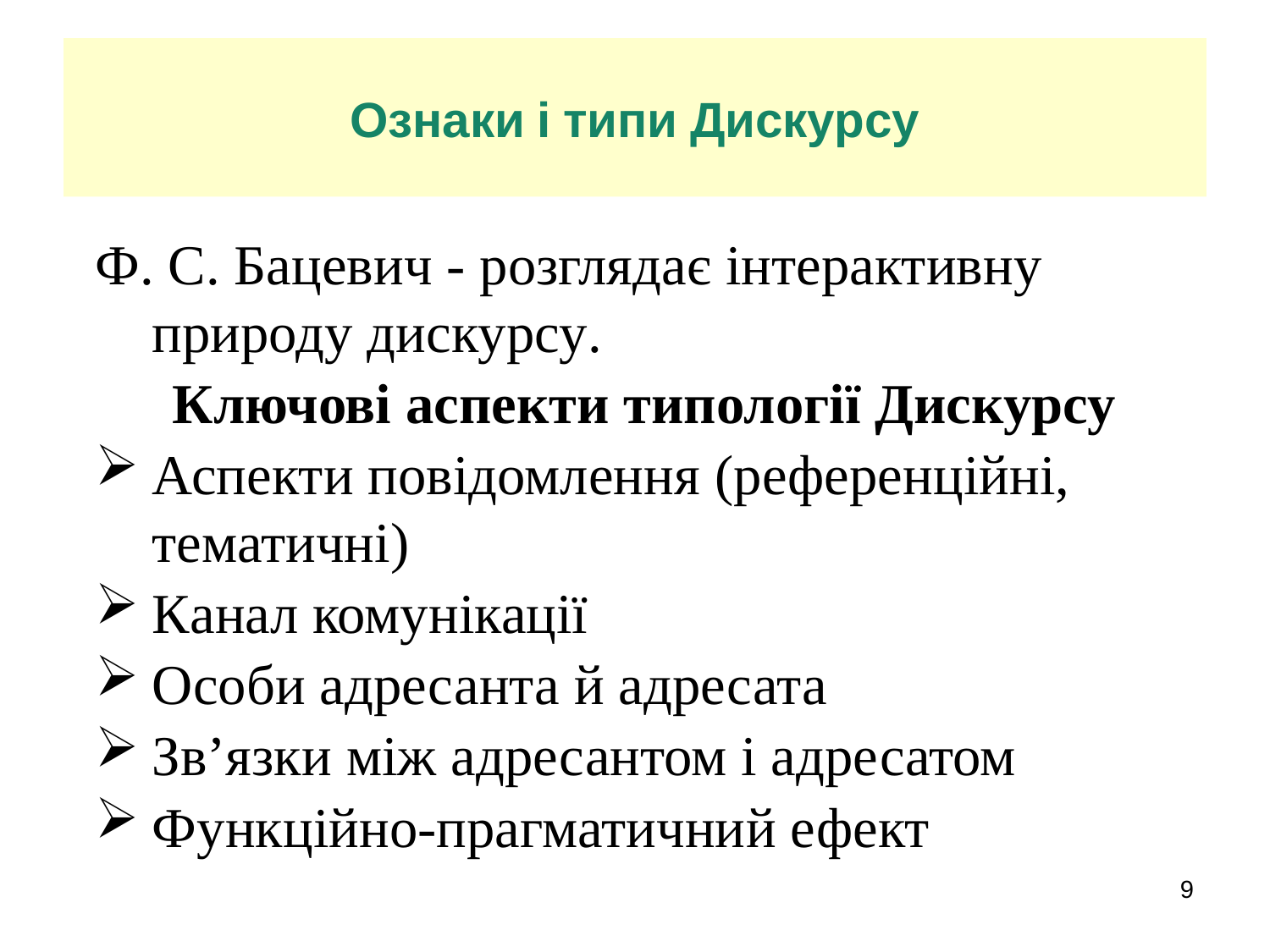

Ознаки і типи Дискурсу
Ф. С. Бацевич - розглядає інтерактивну природу дискурсу.
Ключові аспекти типології Дискурсу
Аспекти повідомлення (референційні, тематичні)
Канал комунікації
Особи адресанта й адресата
Зв’язки між адресантом і адресатом
Функційно-прагматичний ефект

9